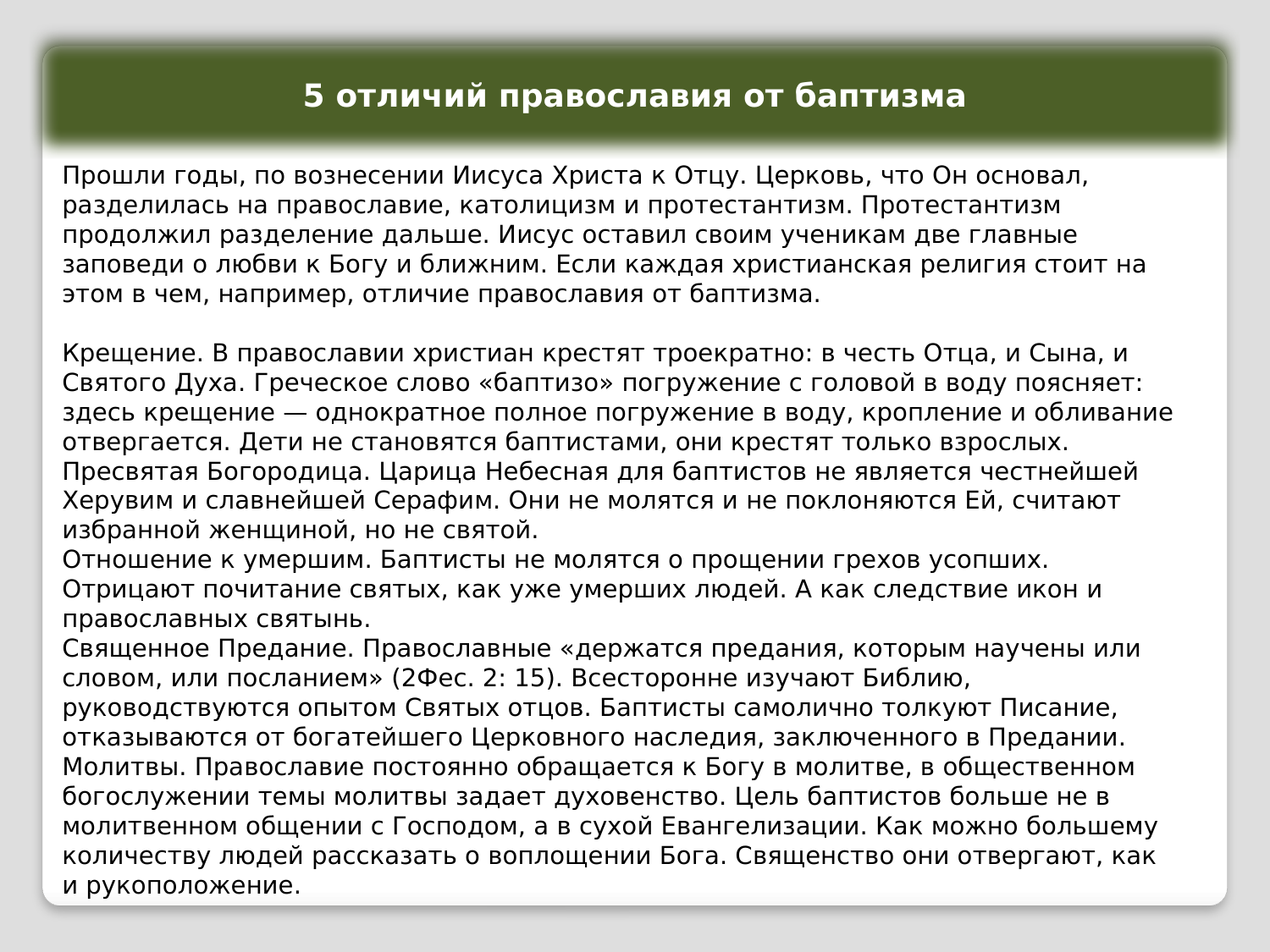

5 отличий православия от баптизма
Прошли годы, по вознесении Иисуса Христа к Отцу. Церковь, что Он основал, разделилась на православие, католицизм и протестантизм. Протестантизм продолжил разделение дальше. Иисус оставил своим ученикам две главные заповеди о любви к Богу и ближним. Если каждая христианская религия стоит на этом в чем, например, отличие православия от баптизма.

Крещение. В православии христиан крестят троекратно: в честь Отца, и Сына, и Святого Духа. Греческое слово «баптизо» погружение с головой в воду поясняет: здесь крещение — однократное полное погружение в воду, кропление и обливание отвергается. Дети не становятся баптистами, они крестят только взрослых.
Пресвятая Богородица. Царица Небесная для баптистов не является честнейшей Херувим и славнейшей Серафим. Они не молятся и не поклоняются Ей, считают избранной женщиной, но не святой.
Отношение к умершим. Баптисты не молятся о прощении грехов усопших. Отрицают почитание святых, как уже умерших людей. А как следствие икон и православных святынь.
Священное Предание. Православные «держатся предания, которым научены или словом, или посланием» (2Фес. 2: 15). Всесторонне изучают Библию, руководствуются опытом Святых отцов. Баптисты самолично толкуют Писание, отказываются от богатейшего Церковного наследия, заключенного в Предании.
Молитвы. Православие постоянно обращается к Богу в молитве, в общественном богослужении темы молитвы задает духовенство. Цель баптистов больше не в молитвенном общении с Господом, а в сухой Евангелизации. Как можно большему количеству людей рассказать о воплощении Бога. Священство они отвергают, как и рукоположение.